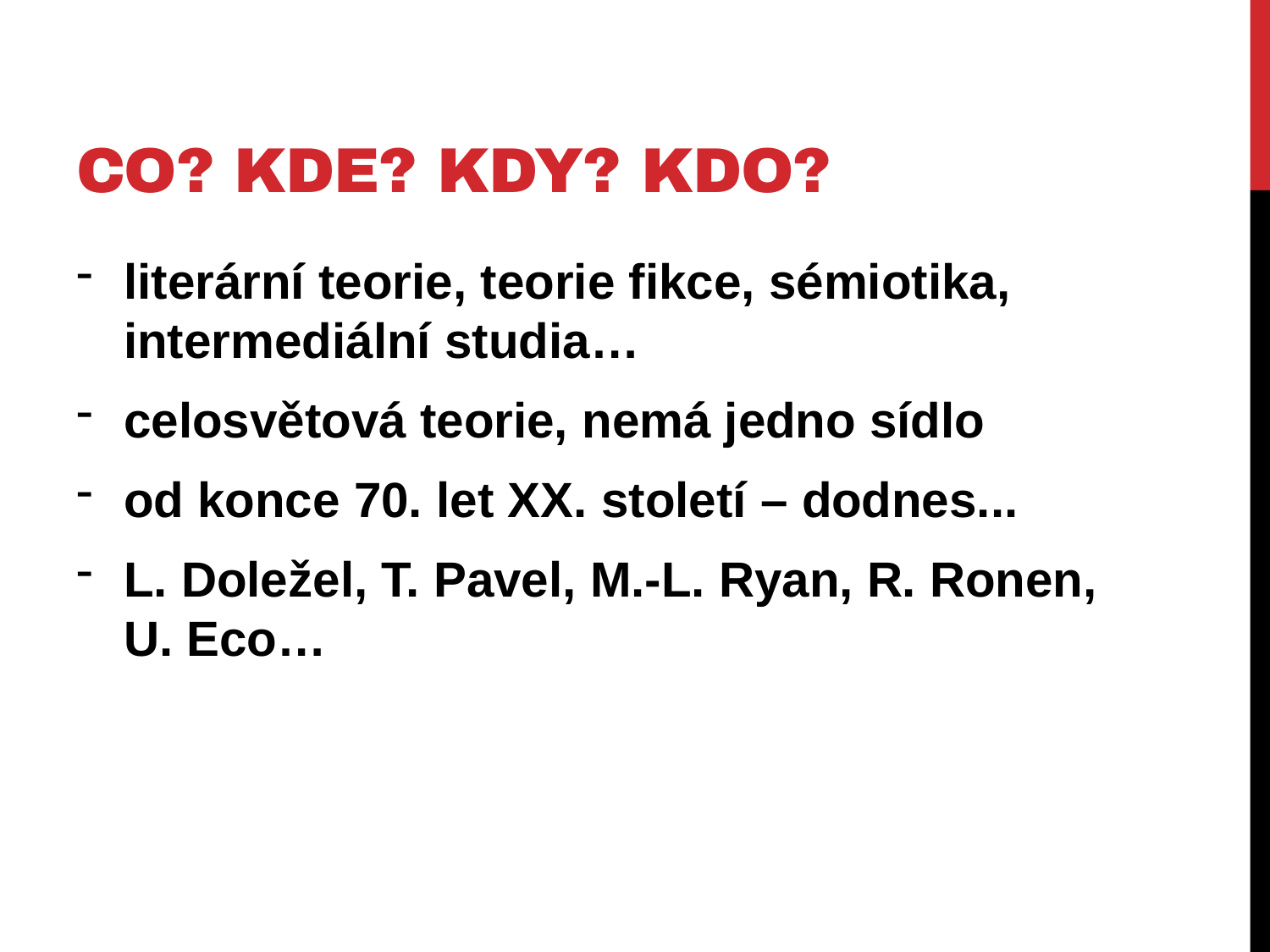

# Co? kde? Kdy? Kdo?
literární teorie, teorie fikce, sémiotika, intermediální studia…
celosvětová teorie, nemá jedno sídlo
od konce 70. let XX. století – dodnes...
L. Doležel, T. Pavel, M.-L. Ryan, R. Ronen, U. Eco…